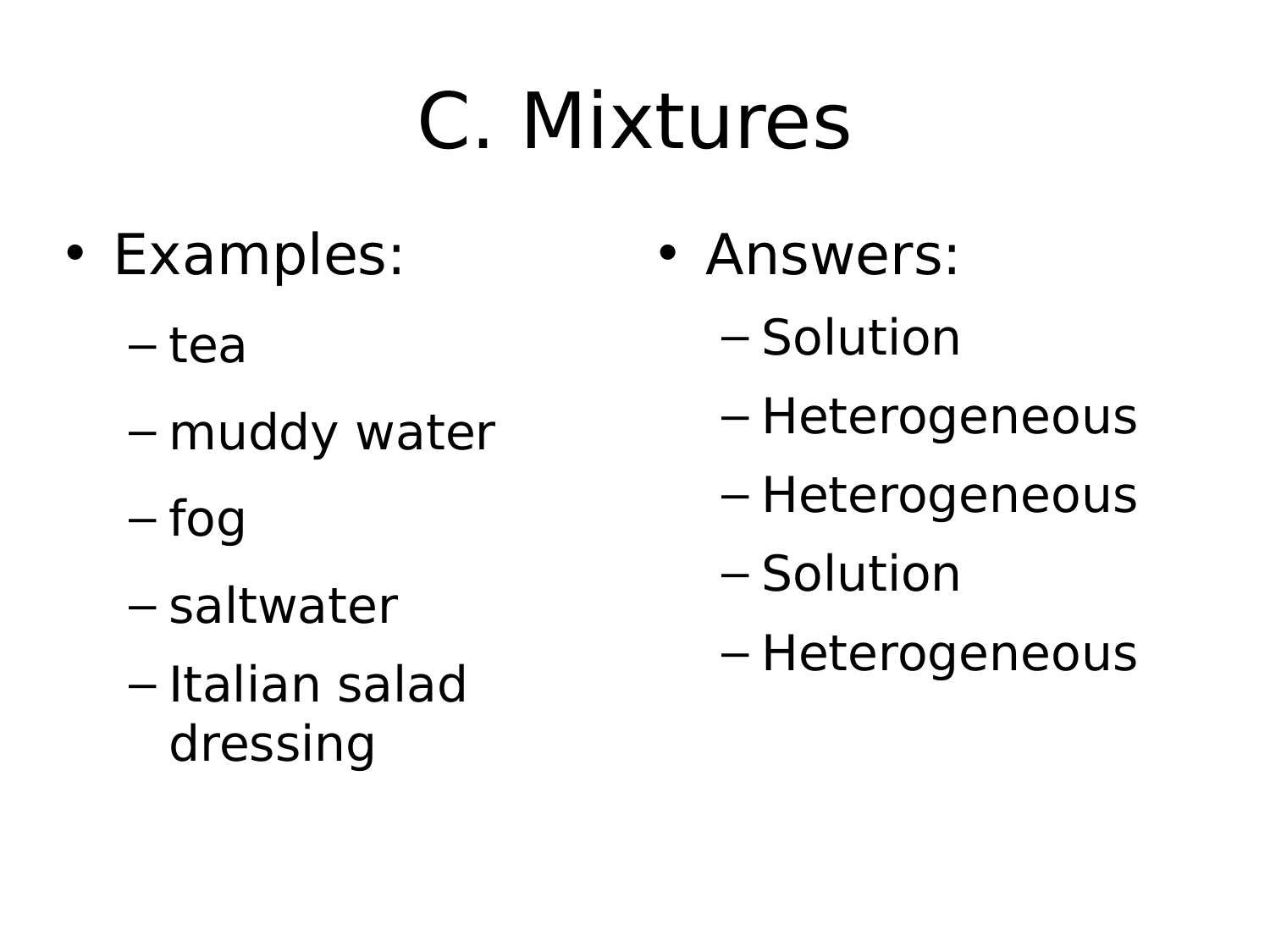

# C. Mixtures
Examples:
tea
muddy water
fog
saltwater
Italian salad dressing
Answers:
Solution
Heterogeneous
Heterogeneous
Solution
Heterogeneous